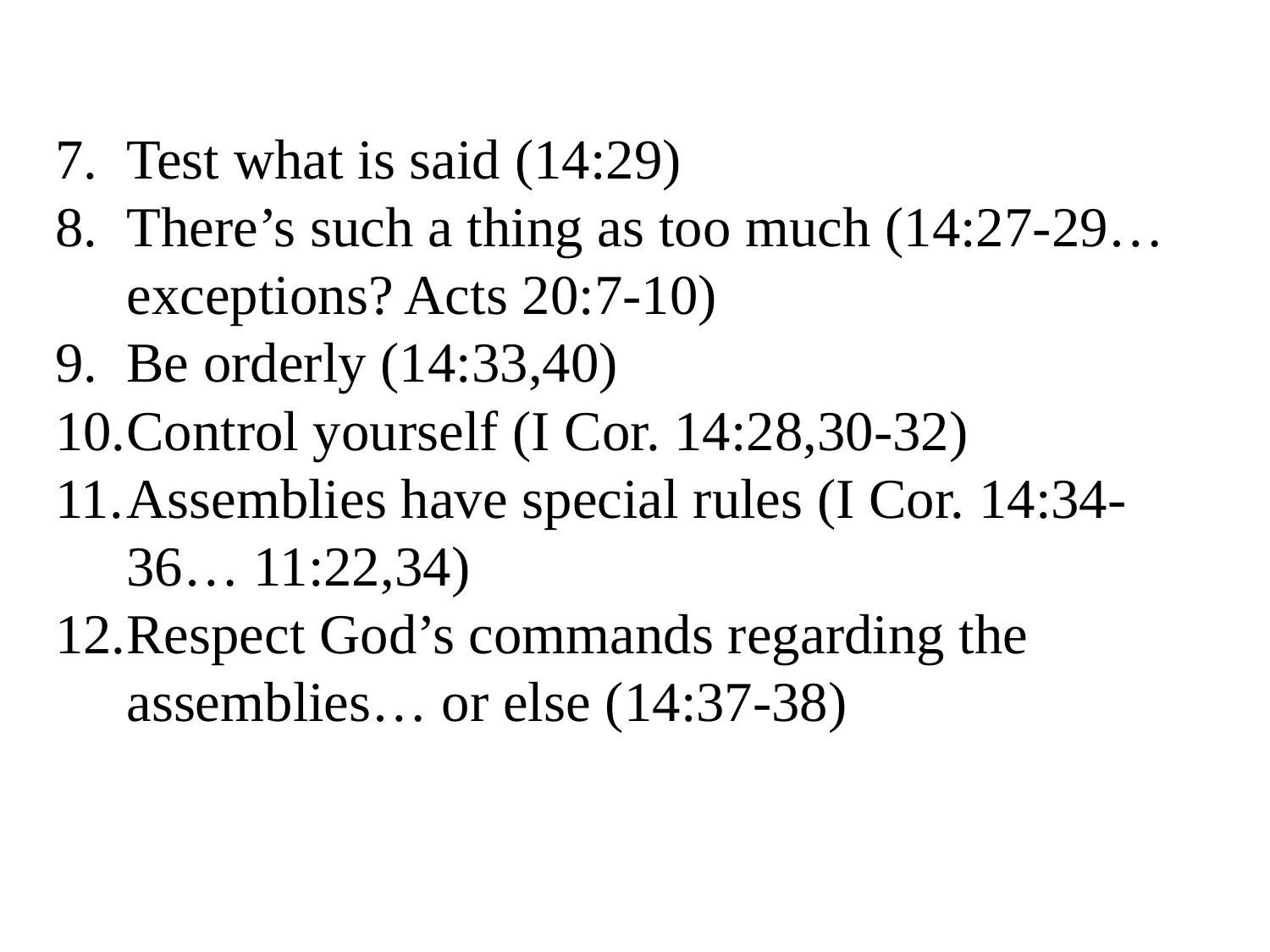

Test what is said (14:29)
There’s such a thing as too much (14:27-29… exceptions? Acts 20:7-10)
Be orderly (14:33,40)
Control yourself (I Cor. 14:28,30-32)
Assemblies have special rules (I Cor. 14:34-36… 11:22,34)
Respect God’s commands regarding the assemblies… or else (14:37-38)